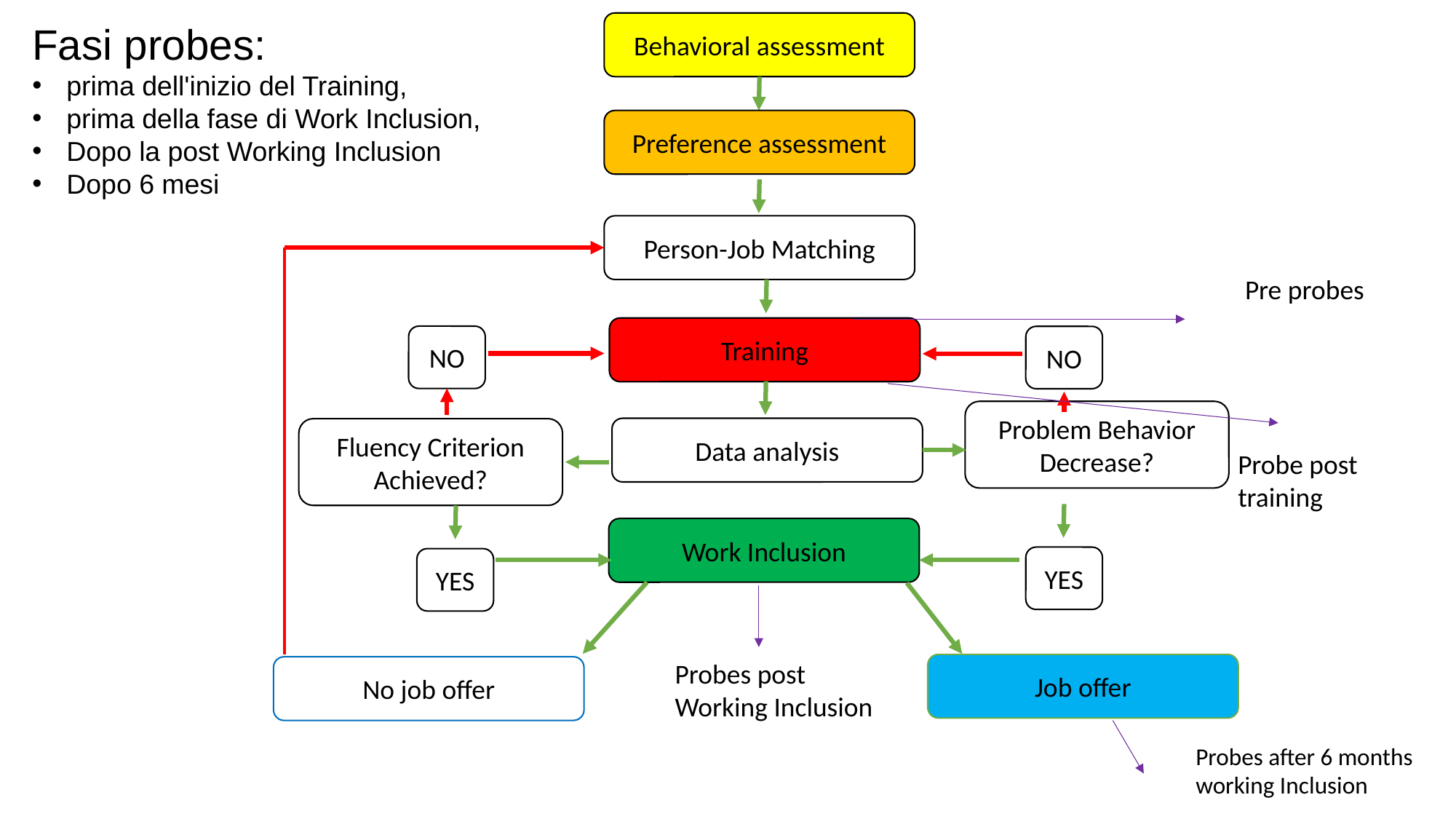

Fasi probes:
prima dell'inizio del Training,
prima della fase di Work Inclusion,
Dopo la post Working Inclusion
Dopo 6 mesi
Behavioral assessment
Preference assessment
Person-Job Matching
Pre probes
Training

NO

NO

Problem Behavior Decrease?

Data analysis

Fluency Criterion Achieved?

Probe post training
Work Inclusion

YES

YES

Probes post Working Inclusion
Job offer
No job offer
Probes after 6 months working Inclusion